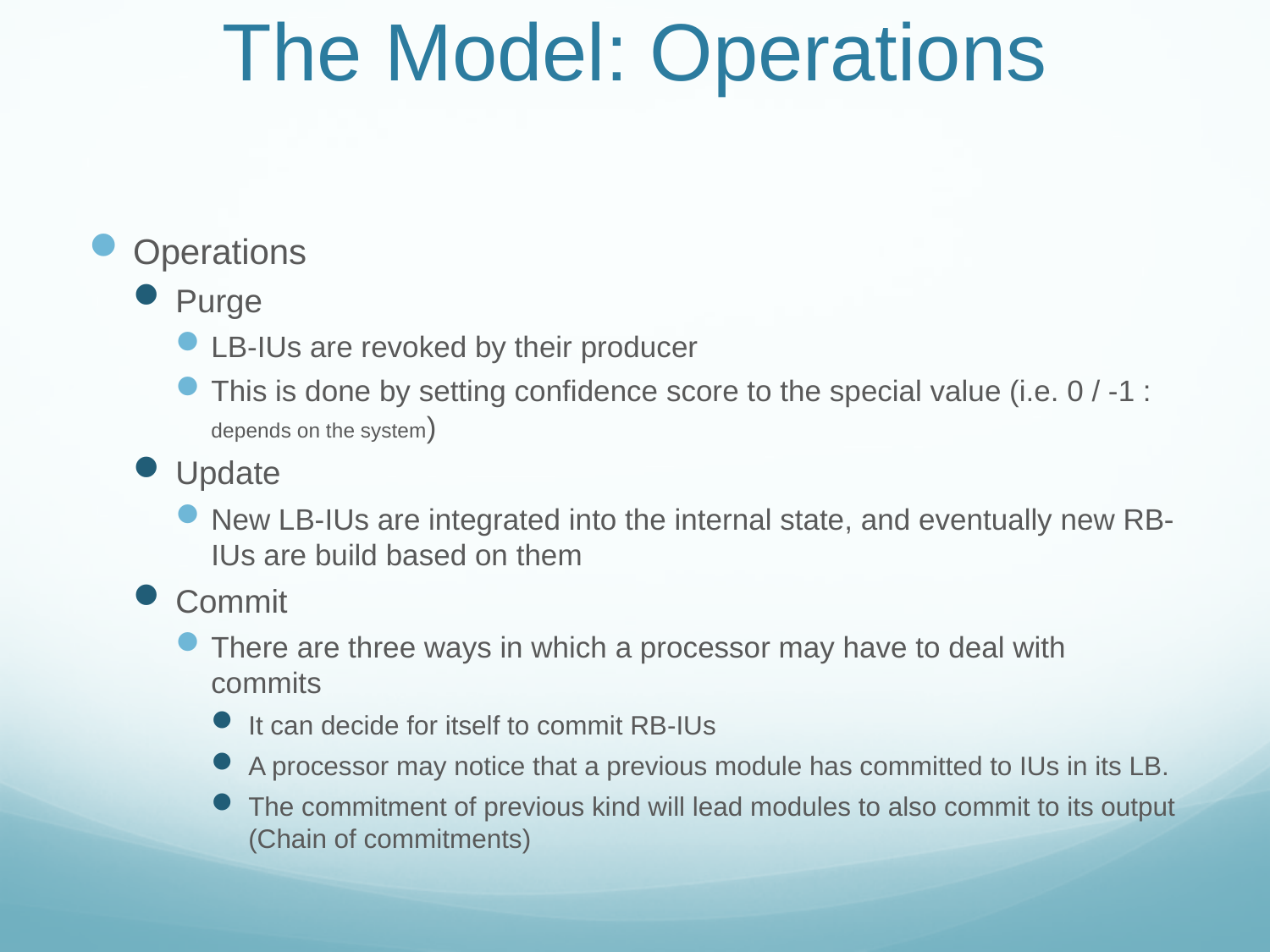

# The Model: Operations
Operations
Purge
LB-IUs are revoked by their producer
This is done by setting confidence score to the special value (i.e. 0 / -1 : depends on the system)
Update
New LB-IUs are integrated into the internal state, and eventually new RB-IUs are build based on them
Commit
There are three ways in which a processor may have to deal with commits
It can decide for itself to commit RB-IUs
A processor may notice that a previous module has committed to IUs in its LB.
The commitment of previous kind will lead modules to also commit to its output (Chain of commitments)